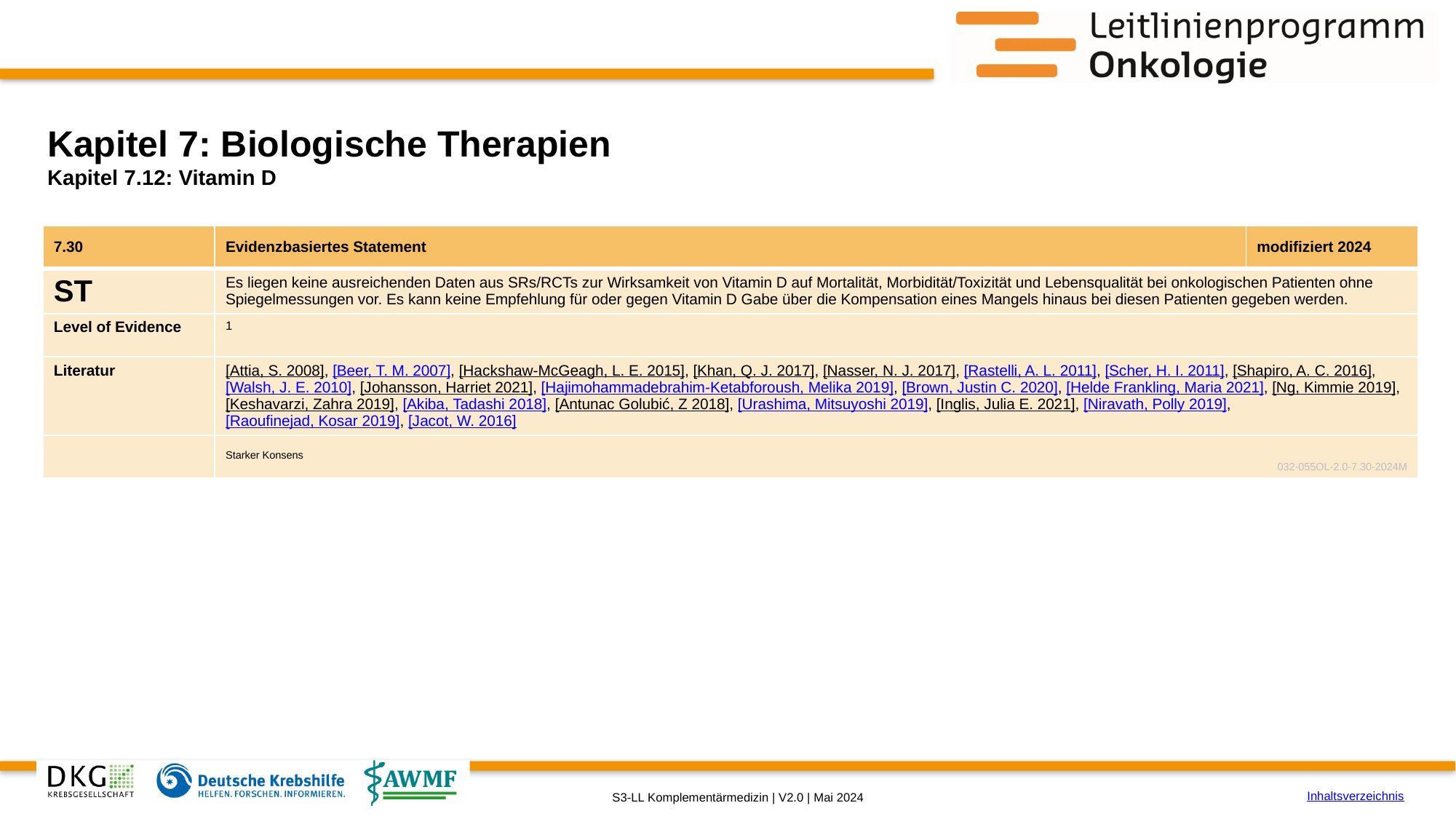

# Kapitel 7: Biologische Therapien
Kapitel 7.12: Vitamin D
| 7.30 | Evidenzbasiertes Statement | modifiziert 2024 |
| --- | --- | --- |
| ST | Es liegen keine ausreichenden Daten aus SRs/RCTs zur Wirksamkeit von Vitamin D auf Mortalität, Morbidität/Toxizität und Lebensqualität bei onkologischen Patienten ohne Spiegelmessungen vor. Es kann keine Empfehlung für oder gegen Vitamin D Gabe über die Kompensation eines Mangels hinaus bei diesen Patienten gegeben werden. |  |
| Level of Evidence | 1 |  |
| Literatur | [Attia, S. 2008], [Beer, T. M. 2007], [Hackshaw-McGeagh, L. E. 2015], [Khan, Q. J. 2017], [Nasser, N. J. 2017], [Rastelli, A. L. 2011], [Scher, H. I. 2011], [Shapiro, A. C. 2016], [Walsh, J. E. 2010], [Johansson, Harriet 2021], [Hajimohammadebrahim-Ketabforoush, Melika 2019], [Brown, Justin C. 2020], [Helde Frankling, Maria 2021], [Ng, Kimmie 2019], [Keshavarzi, Zahra 2019], [Akiba, Tadashi 2018], [Antunac Golubić, Z 2018], [Urashima, Mitsuyoshi 2019], [Inglis, Julia E. 2021], [Niravath, Polly 2019], [Raoufinejad, Kosar 2019], [Jacot, W. 2016] |  |
|  | Starker Konsens 032-055OL-2.0-7.30-2024M |  |
Inhaltsverzeichnis
S3-LL Komplementärmedizin | V2.0 | Mai 2024